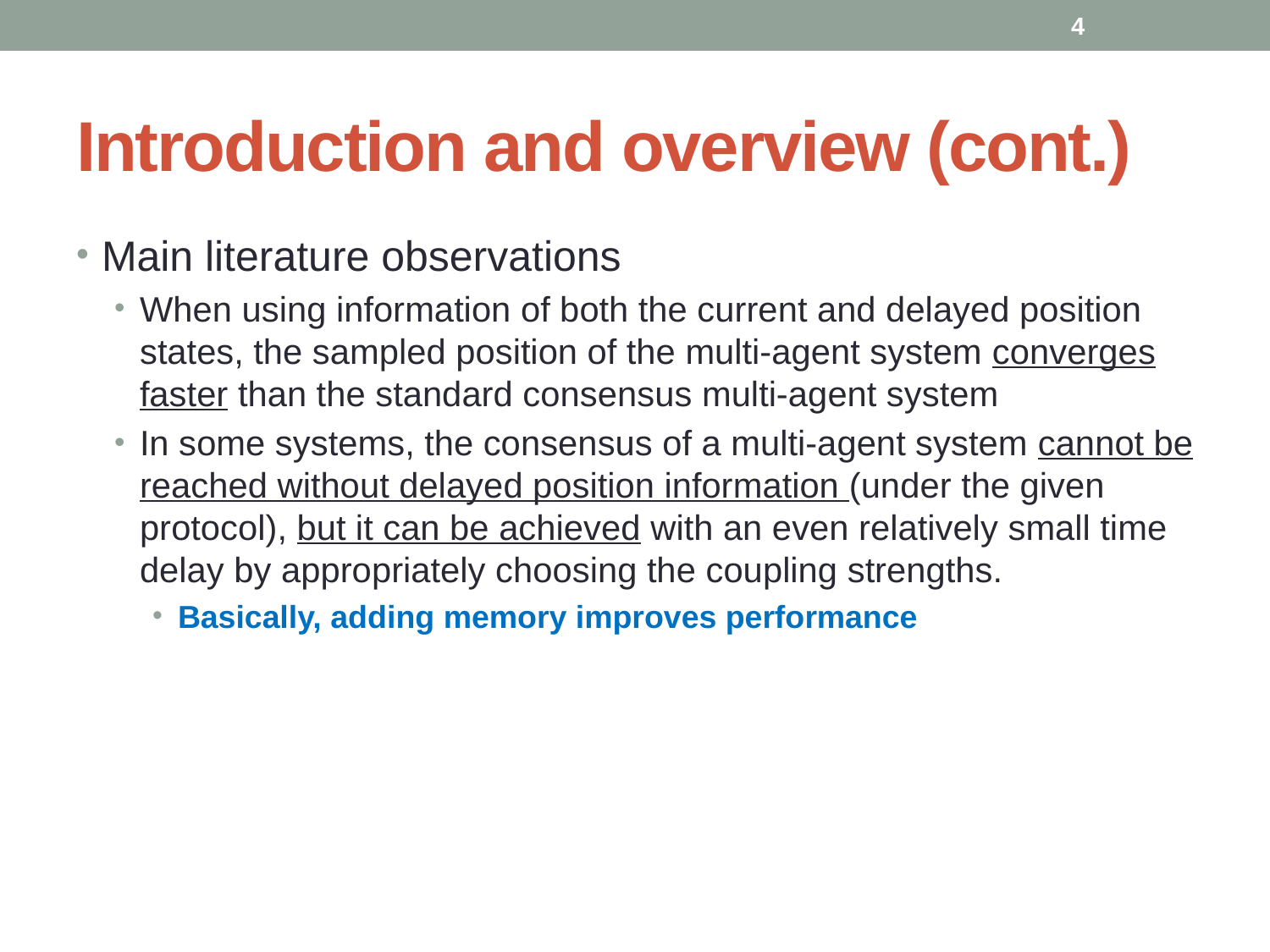

4
# Introduction and overview (cont.)
Main literature observations
When using information of both the current and delayed position states, the sampled position of the multi-agent system converges faster than the standard consensus multi-agent system
In some systems, the consensus of a multi-agent system cannot be reached without delayed position information (under the given protocol), but it can be achieved with an even relatively small time delay by appropriately choosing the coupling strengths.
Basically, adding memory improves performance